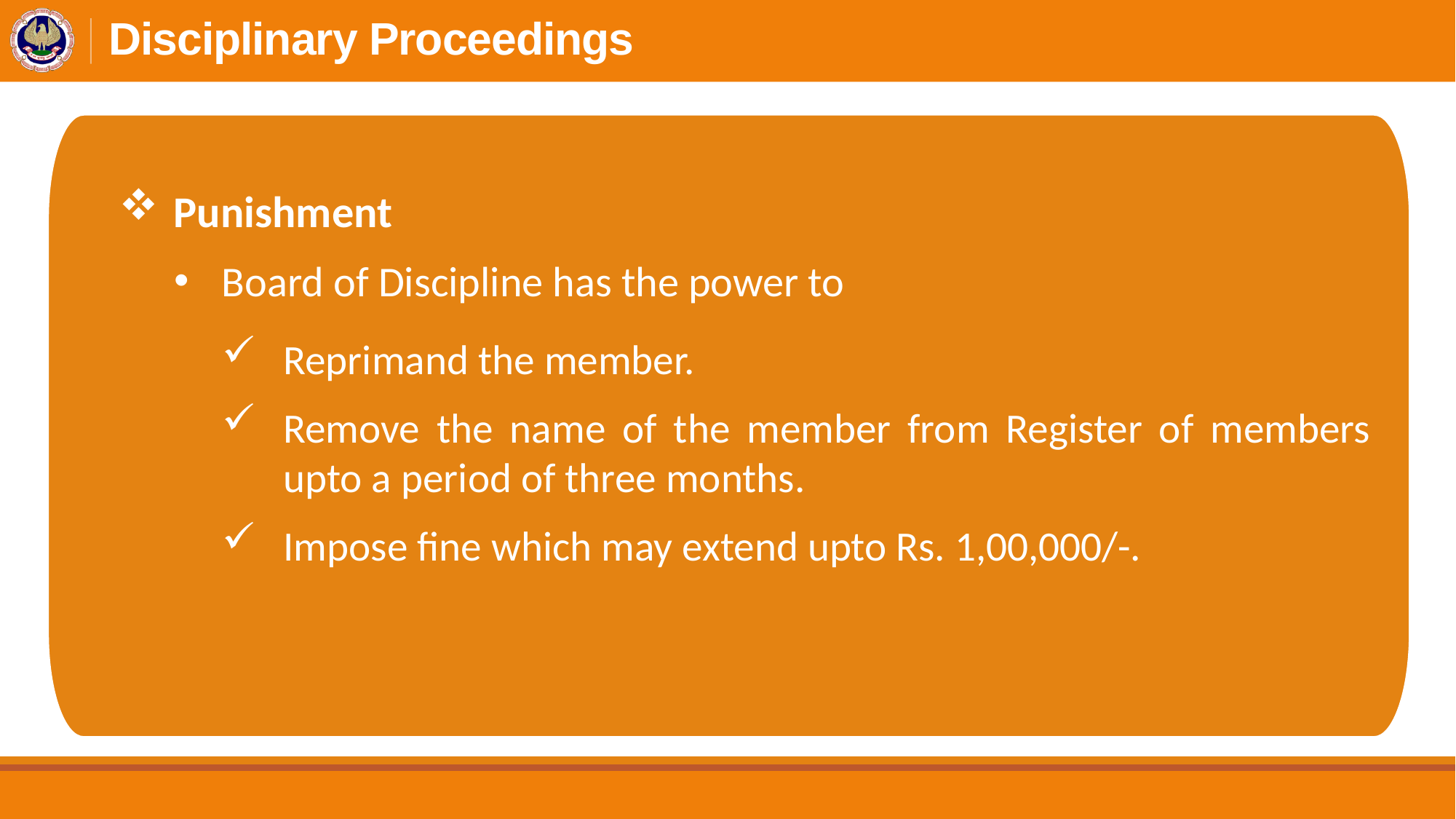

# Disciplinary Proceedings

Punishment
Board of Discipline has the power to
Reprimand the member.
Remove the name of the member from Register of members upto a period of three months.
Impose fine which may extend upto Rs. 1,00,000/-.